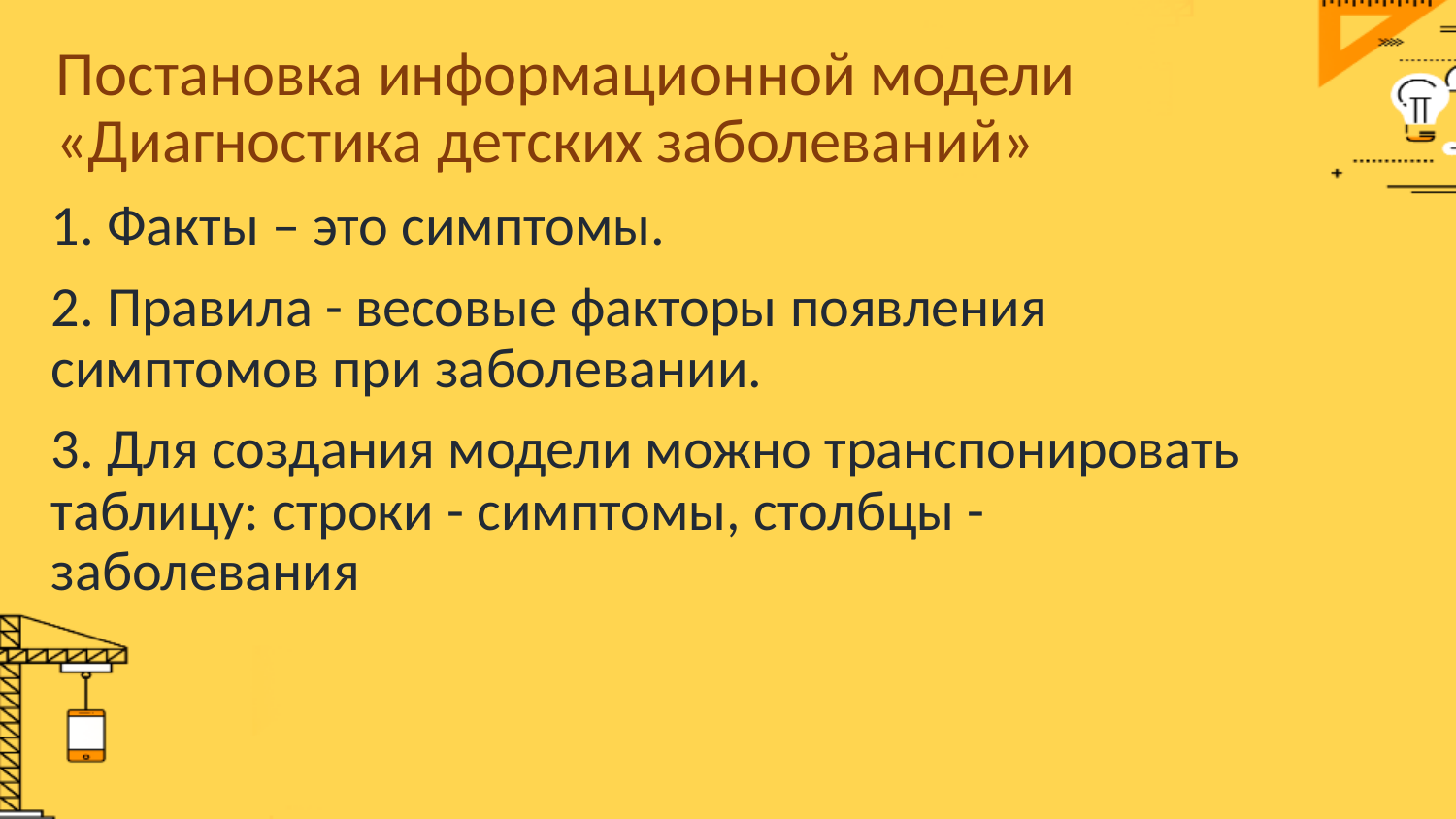

# Постановка информационной модели «Диагностика детских заболеваний»
1. Факты – это симптомы.
2. Правила - весовые факторы появления симптомов при заболевании.
3. Для создания модели можно транспонировать таблицу: строки - симптомы, столбцы - заболевания